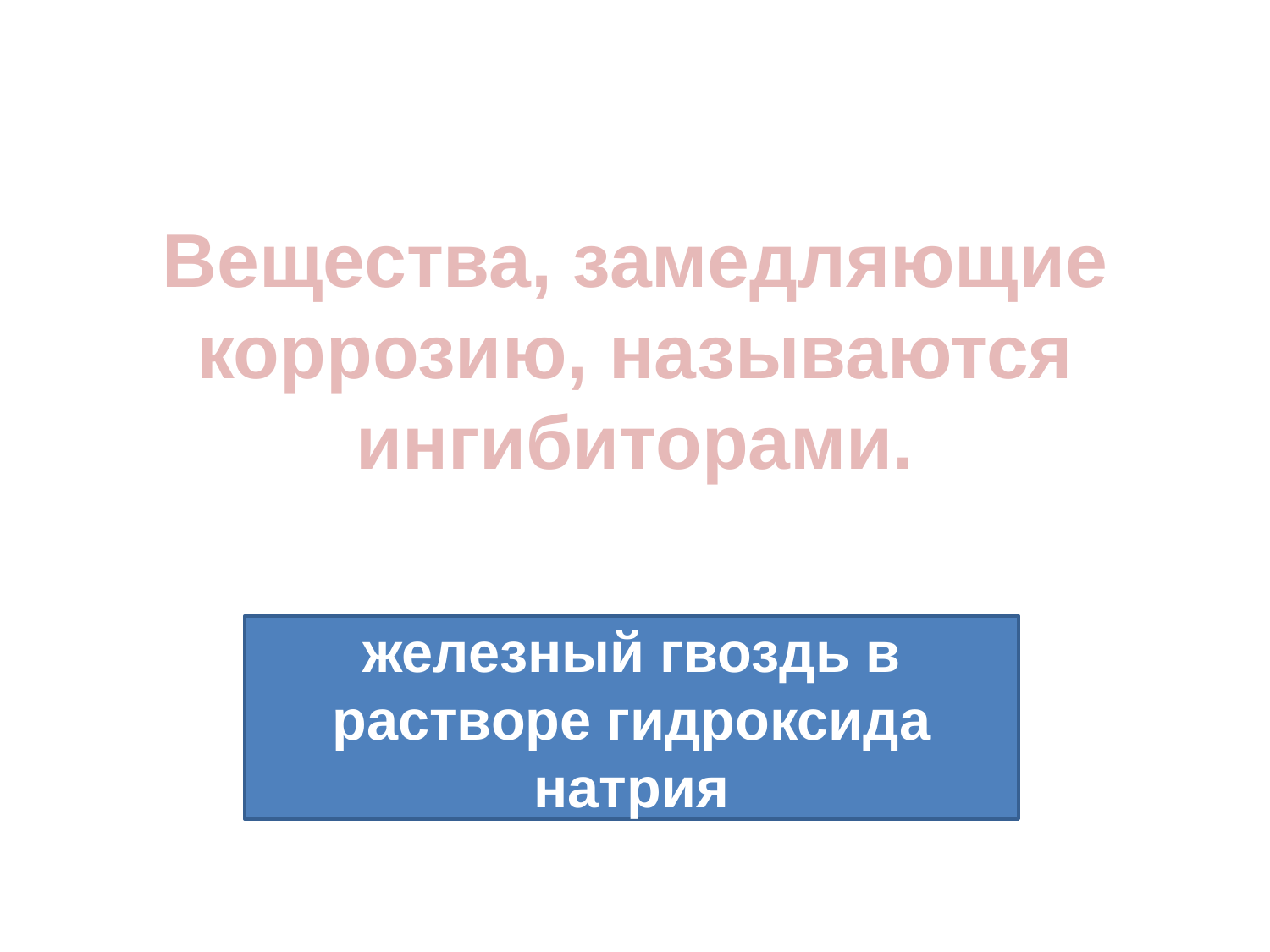

Вещества, замедляющие коррозию, называются ингибиторами.
#

железный гвоздь в растворе гидроксида натрия